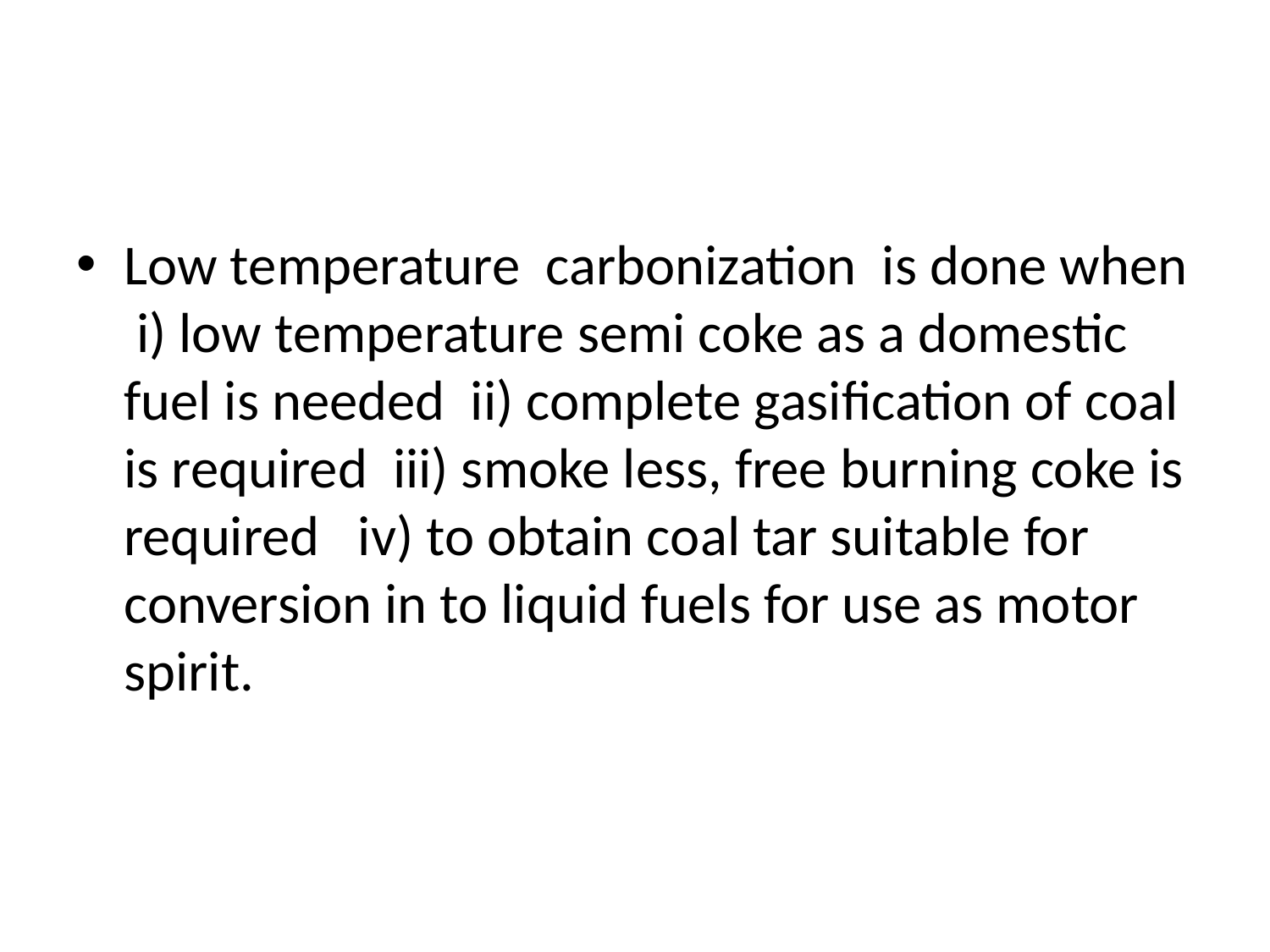

#
Low temperature  carbonization  is done when  i) low temperature semi coke as a domestic fuel is needed  ii) complete gasification of coal is required  iii) smoke less, free burning coke is required   iv) to obtain coal tar suitable for conversion in to liquid fuels for use as motor spirit.